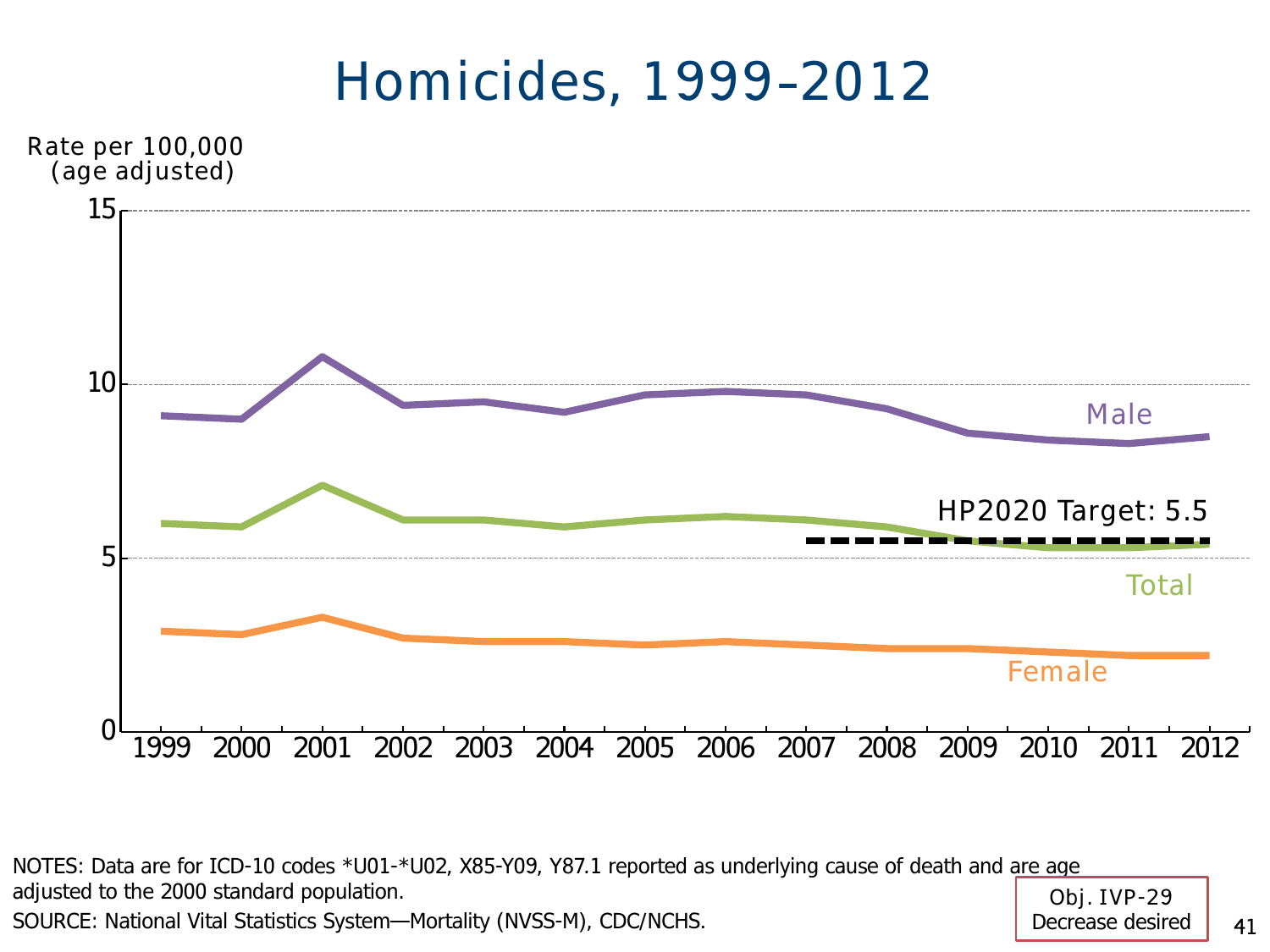

# Homicides, 1999–2012

### Chart

| Category | total | male | female |  |
|---|---|---|---|---|
| 1999 | 6.0 | 9.1 | 2.9 | None |
| 2000 | 5.9 | 9.0 | 2.8 | None |
| 2001 | 7.1 | 10.8 | 3.3 | None |
| 2002 | 6.1 | 9.4 | 2.7 | None |
| 2003 | 6.1 | 9.5 | 2.6 | None |
| 2004 | 5.9 | 9.2 | 2.6 | None |
| 2005 | 6.1 | 9.7 | 2.5 | None |
| 2006 | 6.2 | 9.8 | 2.6 | None |
| 2007 | 6.1 | 9.7 | 2.5 | 5.5 |
| 2008 | 5.9 | 9.3 | 2.4 | 5.5 |
| 2009 | 5.5 | 8.6 | 2.4 | 5.5 |
| 2010 | 5.3 | 8.4 | 2.3 | 5.5 |
| 2011 | 5.3 | 8.3 | 2.2 | 5.5 |
| 2012 | 5.4 | 8.5 | 2.2 | 5.5 |
Male
HP2020 Target: 5.5
Total
Female
NOTES: Data are for ICD-10 codes *U01-*U02, X85-Y09, Y87.1 reported as underlying cause of death and are age adjusted to the 2000 standard population.
SOURCE: National Vital Statistics System—Mortality (NVSS-M), CDC/NCHS.
Obj. IVP-29
Decrease desired
41